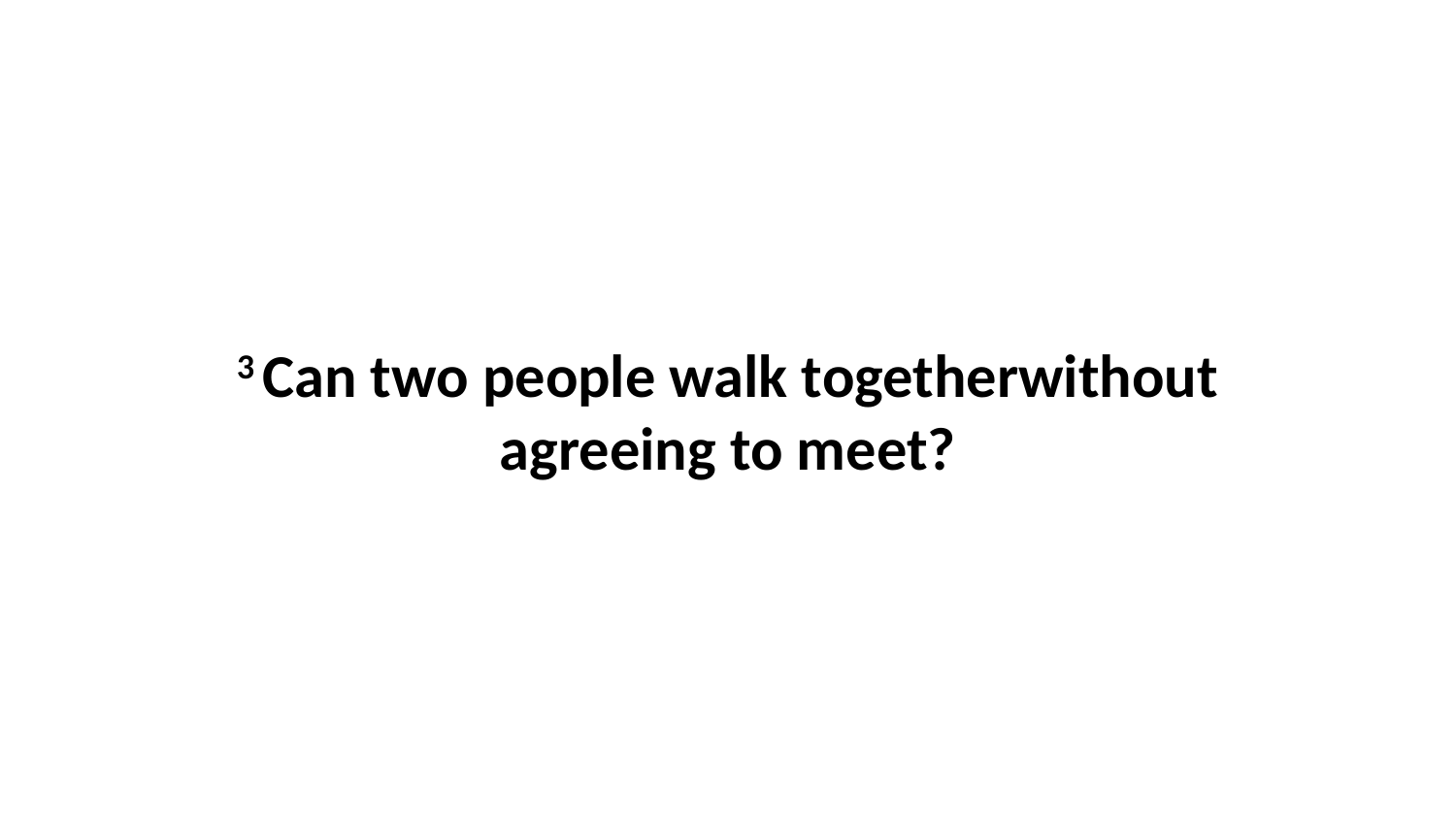

3 Can two people walk togetherwithout agreeing to meet?